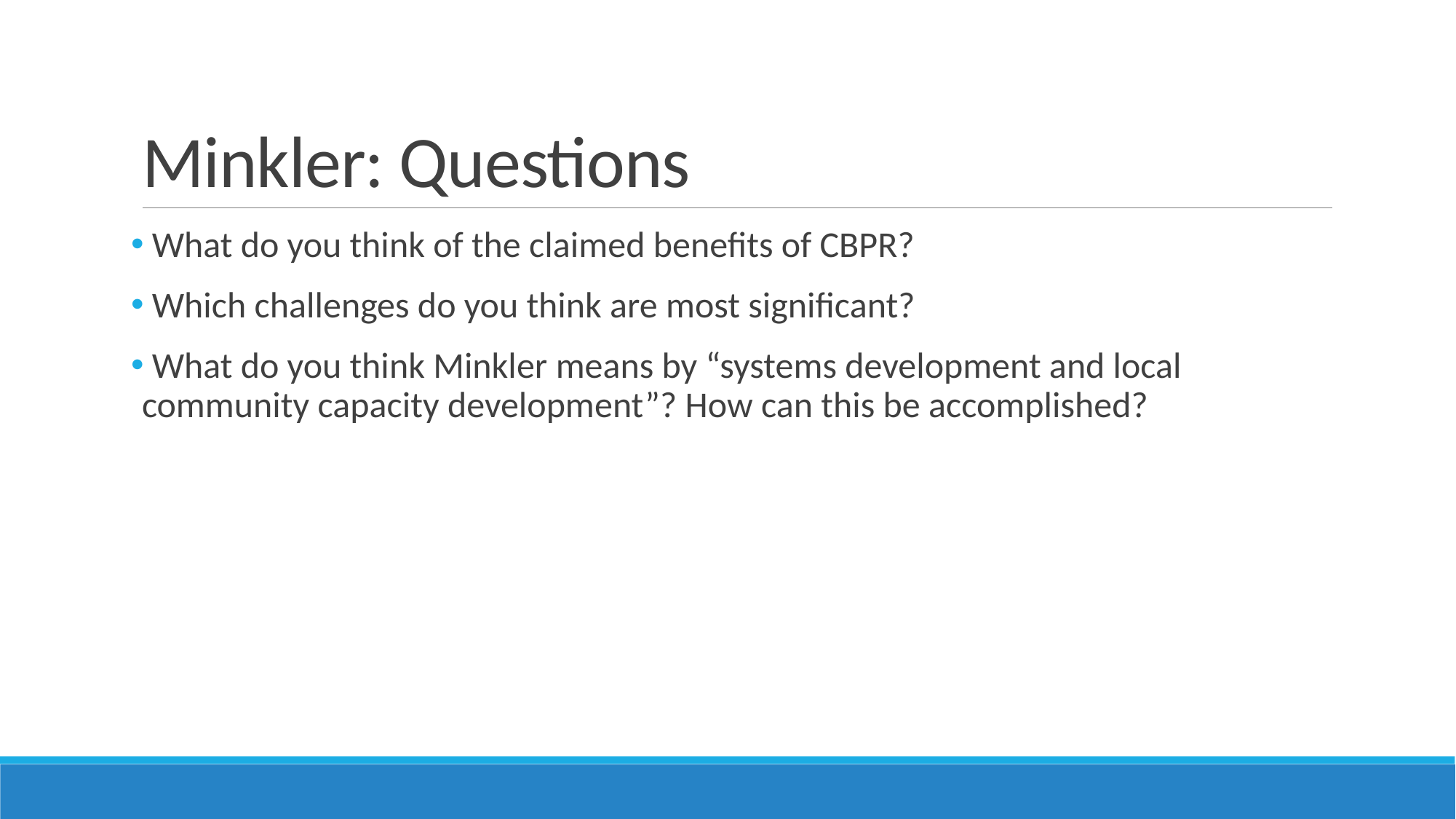

# Minkler: Questions
 What do you think of the claimed benefits of CBPR?
 Which challenges do you think are most significant?
 What do you think Minkler means by “systems development and local community capacity development”? How can this be accomplished?